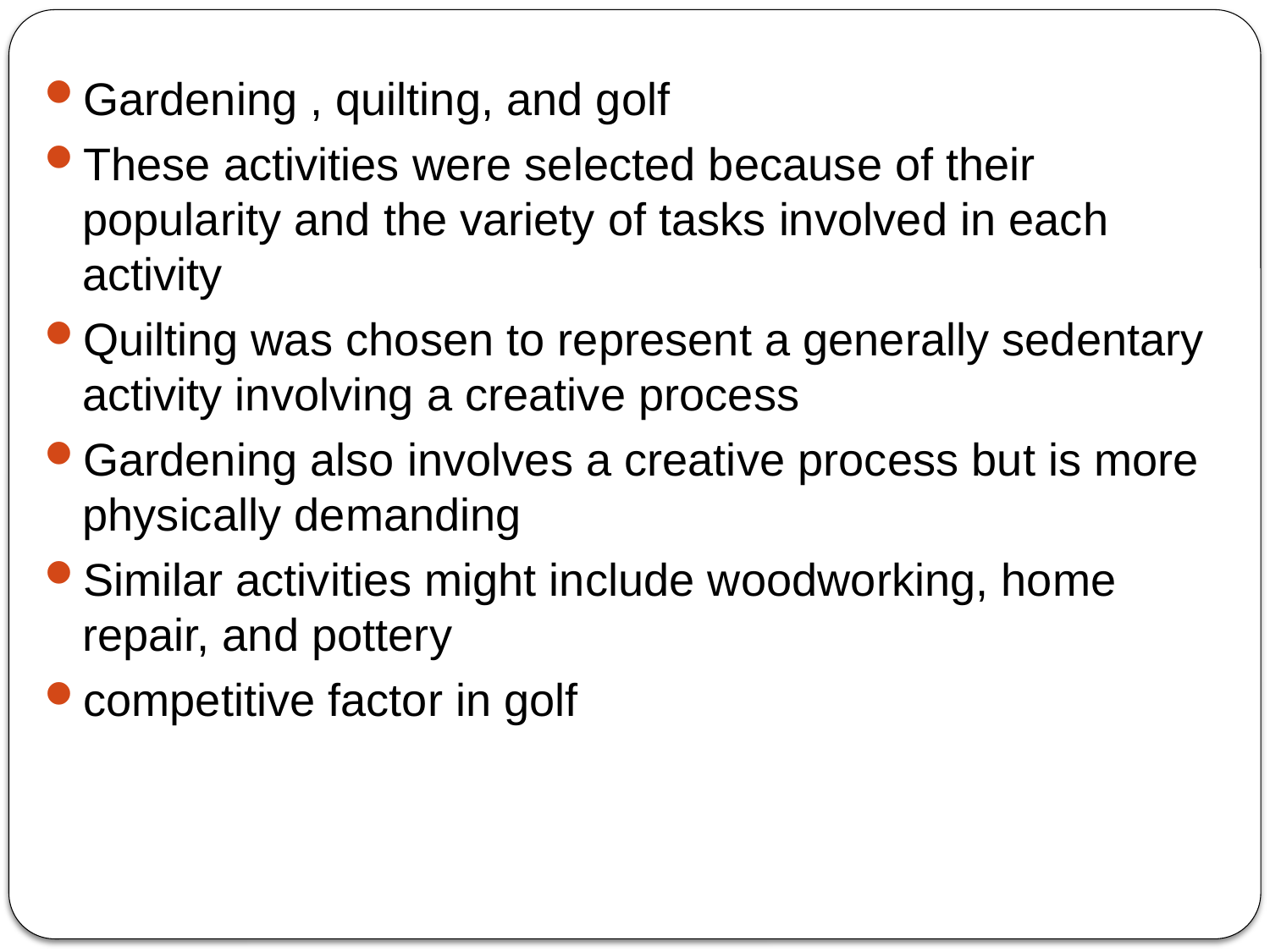

Gardening , quilting, and golf
These activities were selected because of their popularity and the variety of tasks involved in each activity
Quilting was chosen to represent a generally sedentary activity involving a creative process
Gardening also involves a creative process but is more physically demanding
Similar activities might include woodworking, home repair, and pottery
competitive factor in golf